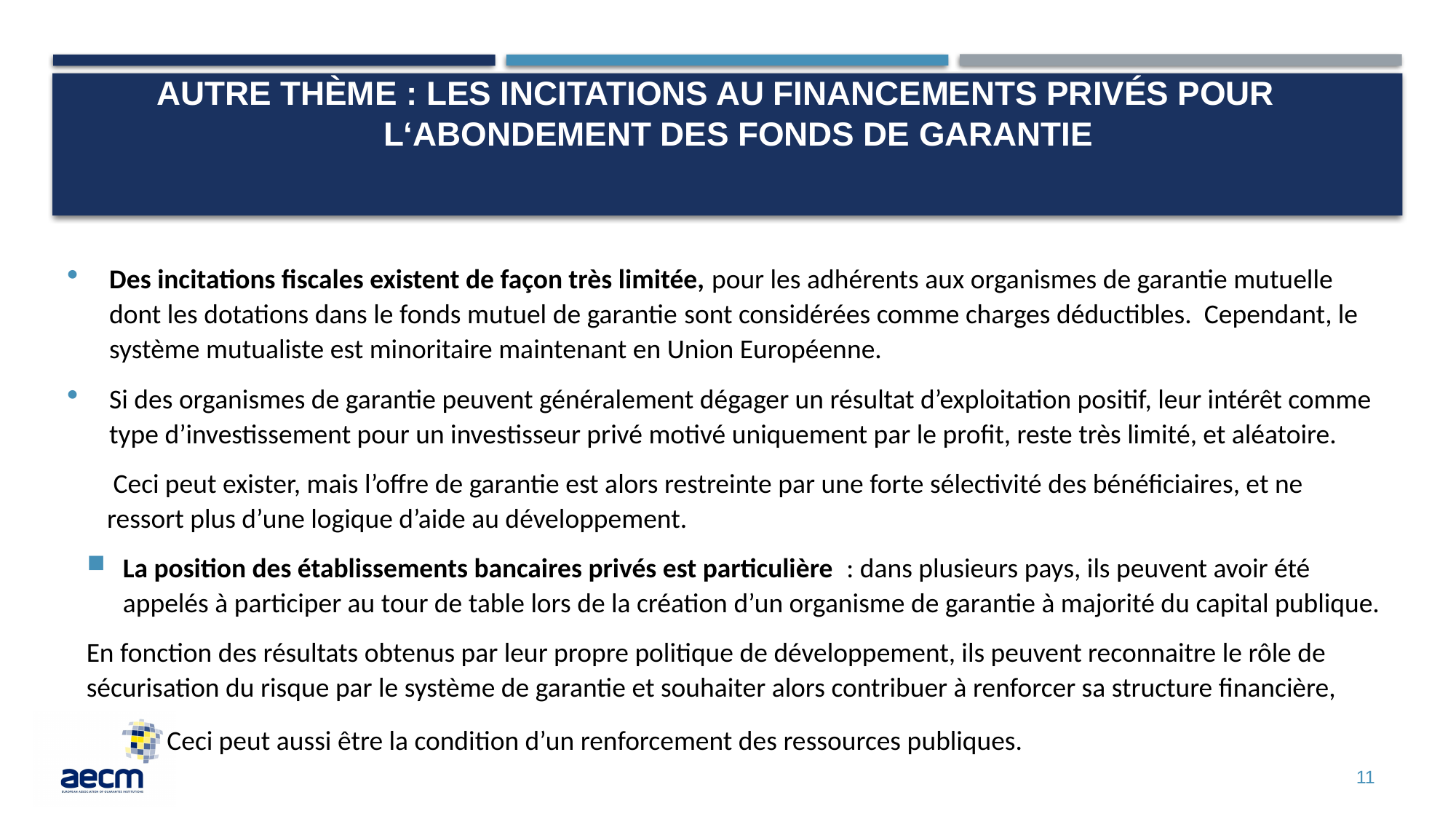

# Autre thème : les Incitations au financements privés pour l‘abondement des fonds de garantie
Des incitations fiscales existent de façon très limitée, pour les adhérents aux organismes de garantie mutuelle dont les dotations dans le fonds mutuel de garantie sont considérées comme charges déductibles.  Cependant, le système mutualiste est minoritaire maintenant en Union Européenne.
Si des organismes de garantie peuvent généralement dégager un résultat d’exploitation positif, leur intérêt comme type d’investissement pour un investisseur privé motivé uniquement par le profit, reste très limité, et aléatoire.
 Ceci peut exister, mais l’offre de garantie est alors restreinte par une forte sélectivité des bénéficiaires, et ne  ressort plus d’une logique d’aide au développement.
La position des établissements bancaires privés est particulière  : dans plusieurs pays, ils peuvent avoir été appelés à participer au tour de table lors de la création d’un organisme de garantie à majorité du capital publique.
En fonction des résultats obtenus par leur propre politique de développement, ils peuvent reconnaitre le rôle de sécurisation du risque par le système de garantie et souhaiter alors contribuer à renforcer sa structure financière,
             Ceci peut aussi être la condition d’un renforcement des ressources publiques.

11